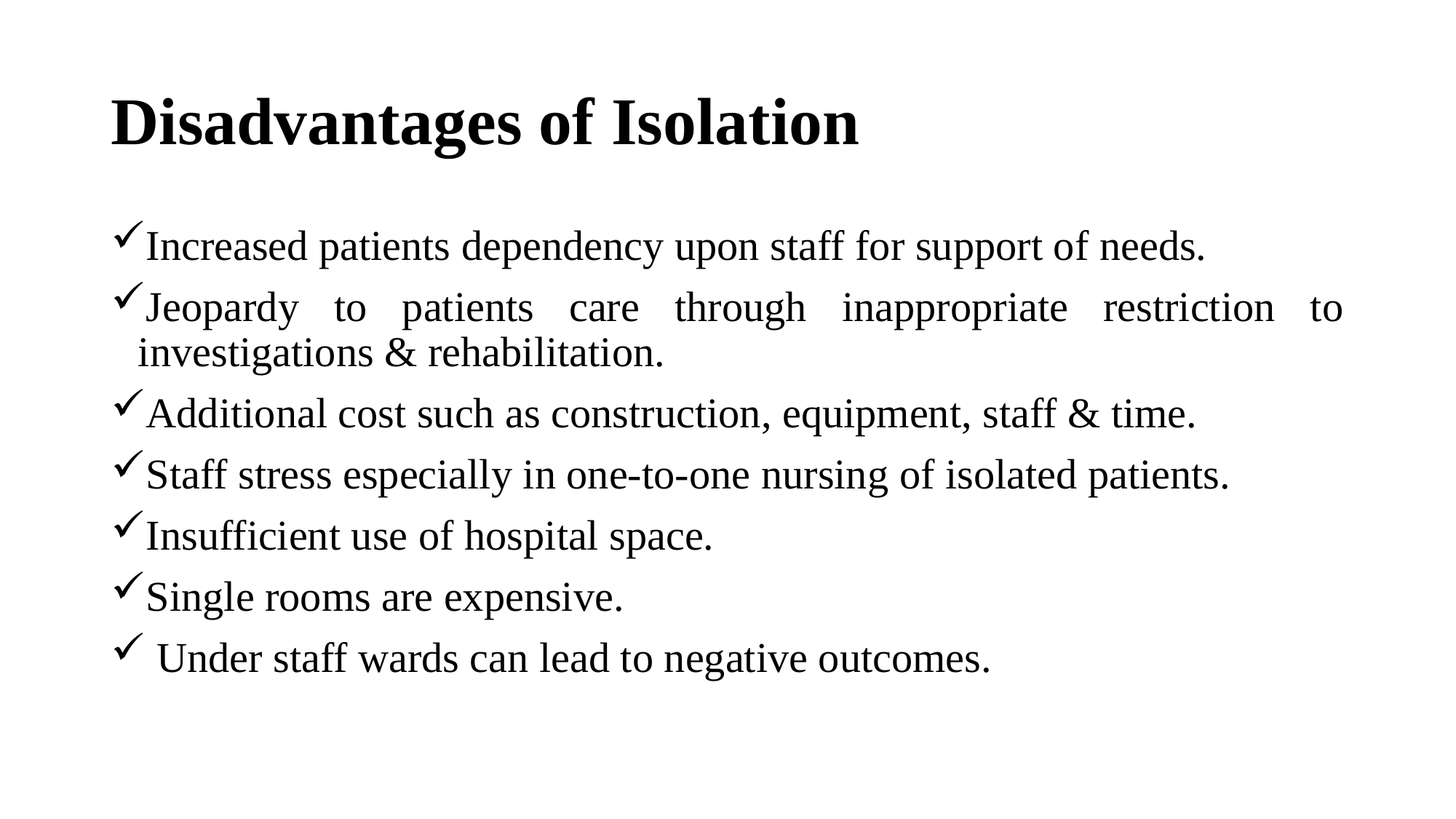

# Disadvantages of Isolation
Increased patients dependency upon staff for support of needs.
Jeopardy to patients care through inappropriate restriction to investigations & rehabilitation.
Additional cost such as construction, equipment, staff & time.
Staff stress especially in one-to-one nursing of isolated patients.
Insufficient use of hospital space.
Single rooms are expensive.
 Under staff wards can lead to negative outcomes.